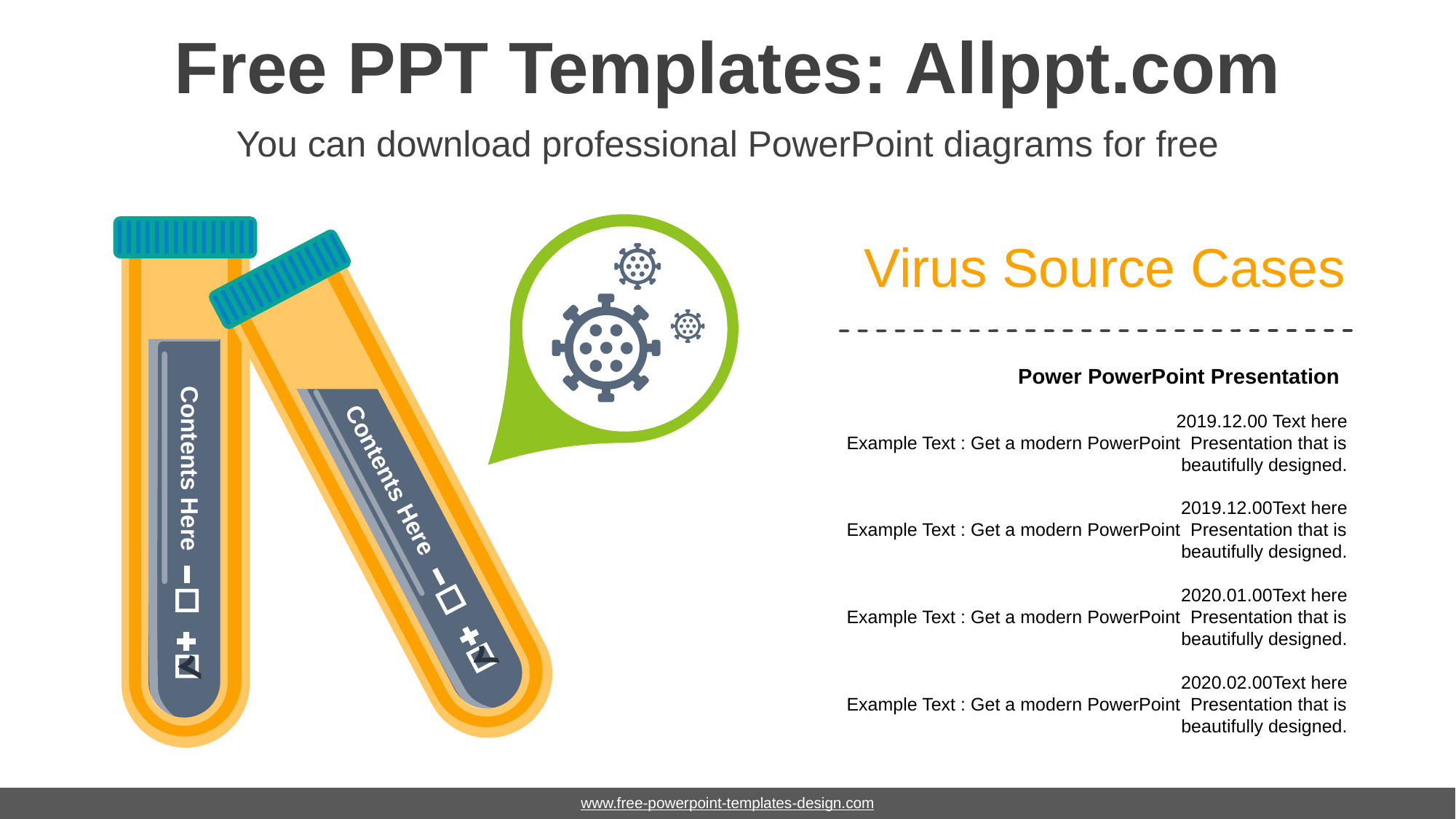

# Free PPT Templates: Allppt.com
You can download professional PowerPoint diagrams for free

1

Virus Source Cases
Power PowerPoint Presentation
2019.12.00 Text here
Example Text : Get a modern PowerPoint  Presentation that is beautifully designed.

2019.12.00Text here
Example Text : Get a modern PowerPoint  Presentation that is beautifully designed.

2020.01.00Text here
Example Text : Get a modern PowerPoint  Presentation that is beautifully designed.

2020.02.00Text here
Example Text : Get a modern PowerPoint  Presentation that is beautifully designed.
Contents Here
Contents Here
www.free-powerpoint-templates-design.com